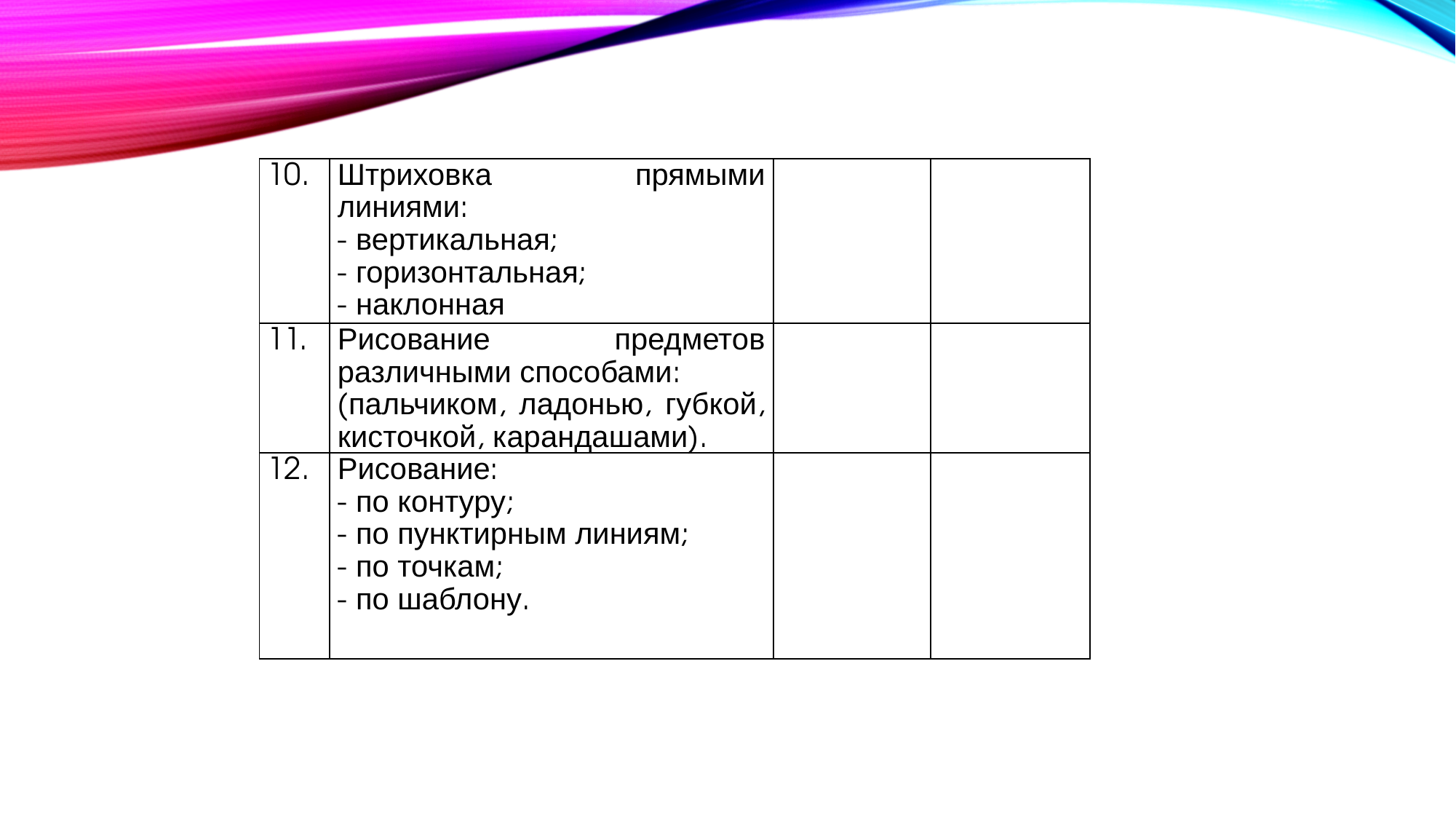

| 10. | Штриховка прямыми линиями: - вертикальная; - горизонтальная; - наклонная |  |  |
| --- | --- | --- | --- |
| 11. | Рисование предметов различными способами: (пальчиком, ладонью, губкой, кисточкой, карандашами). |  |  |
| 12. | Рисование: - по контуру; - по пунктирным линиям; - по точкам; - по шаблону. |  |  |